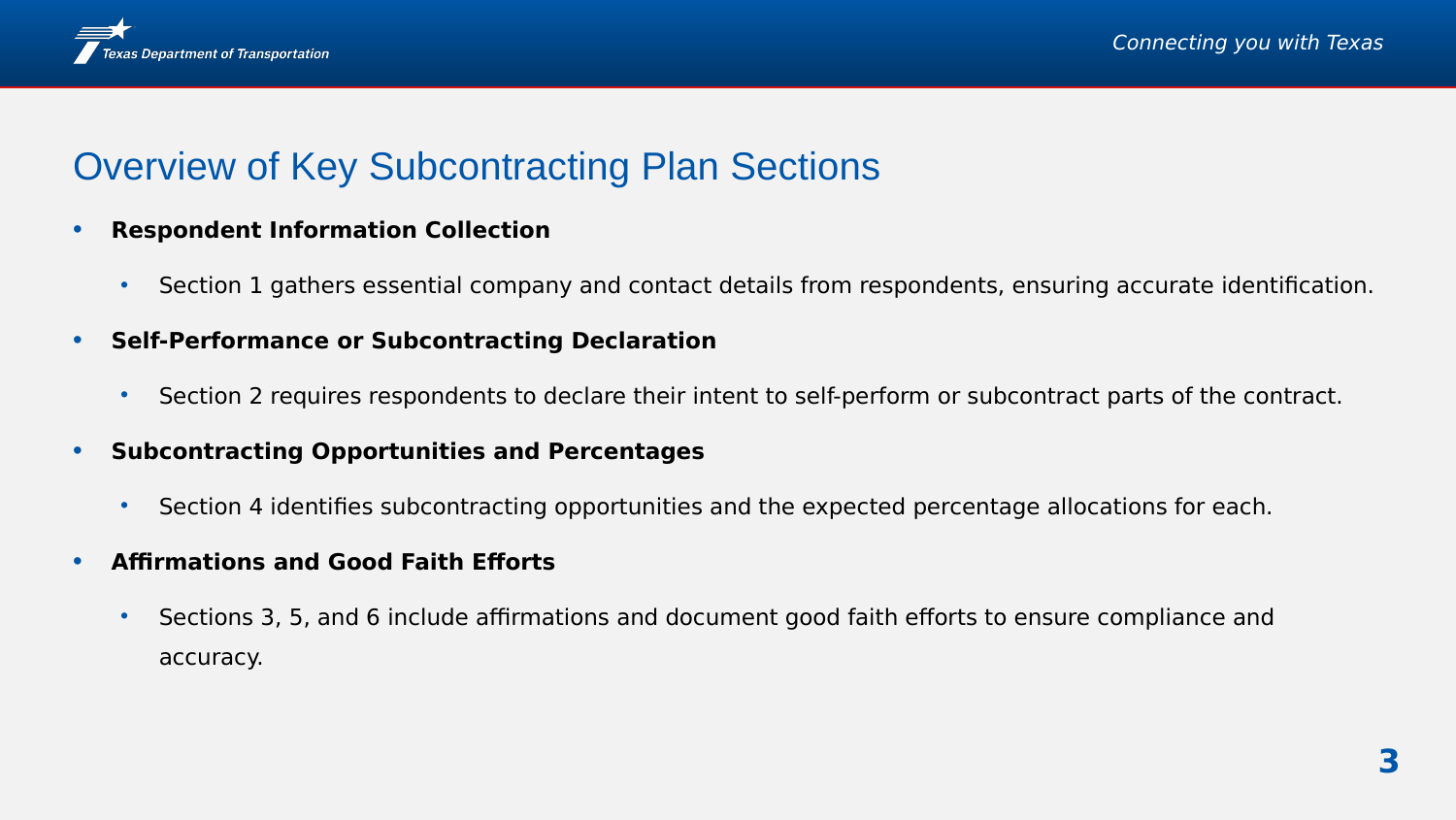

# Overview of Key Subcontracting Plan Sections​
Respondent Information Collection​
Section 1 gathers essential company and contact details from respondents, ensuring accurate identification.​
Self-Performance or Subcontracting Declaration​
Section 2 requires respondents to declare their intent to self-perform or subcontract parts of the contract.​
Subcontracting Opportunities and Percentages​
Section 4 identifies subcontracting opportunities and the expected percentage allocations for each.​
Affirmations and Good Faith Efforts​
Sections 3, 5, and 6 include affirmations and document good faith efforts to ensure compliance and accuracy.​